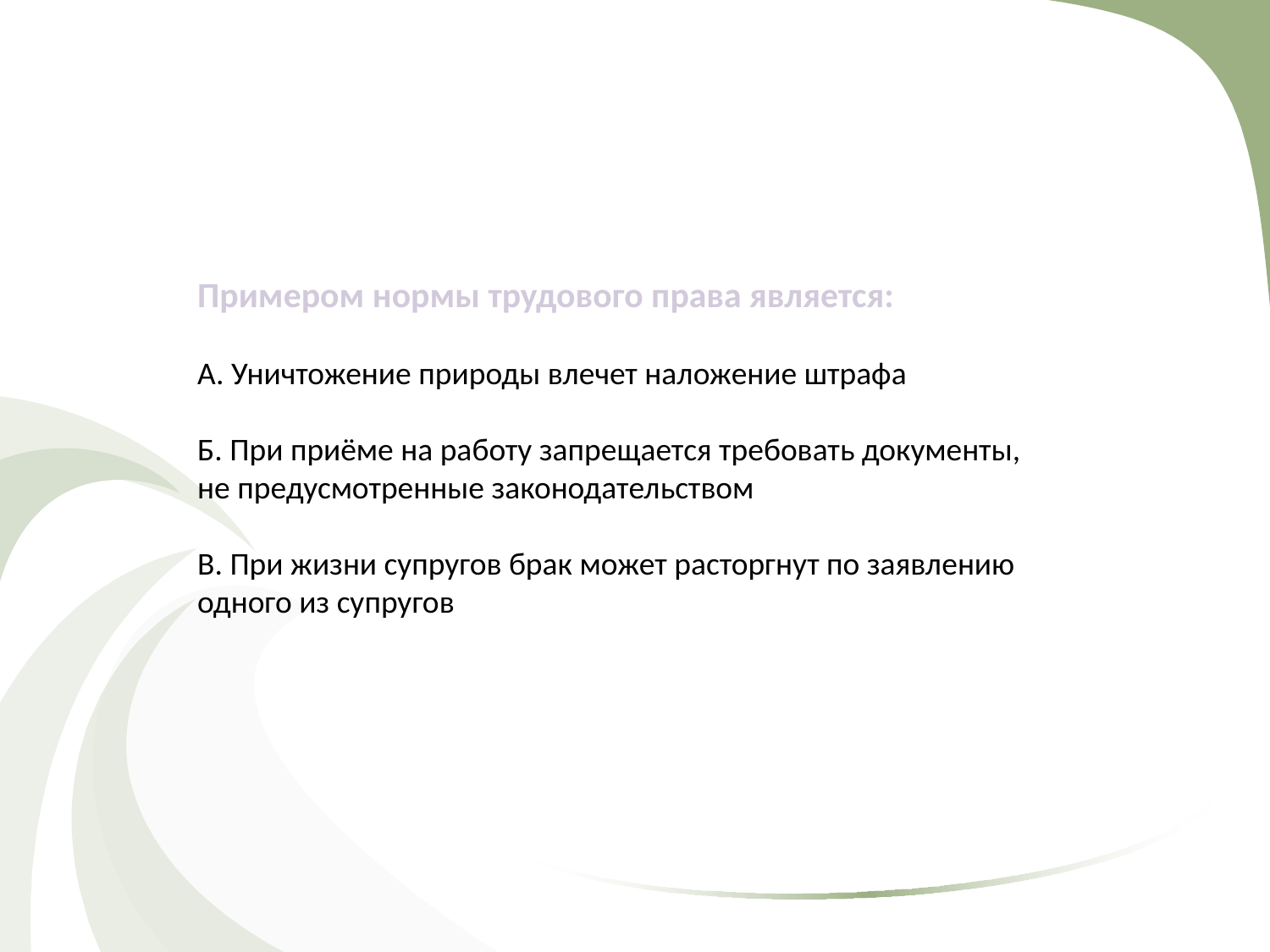

Примером нормы трудового права является:

А. Уничтожение природы влечет наложение штрафа

Б. При приёме на работу запрещается требовать документы,  не предусмотренные законодательством

В. При жизни супругов брак может расторгнут по заявлению одного из супругов